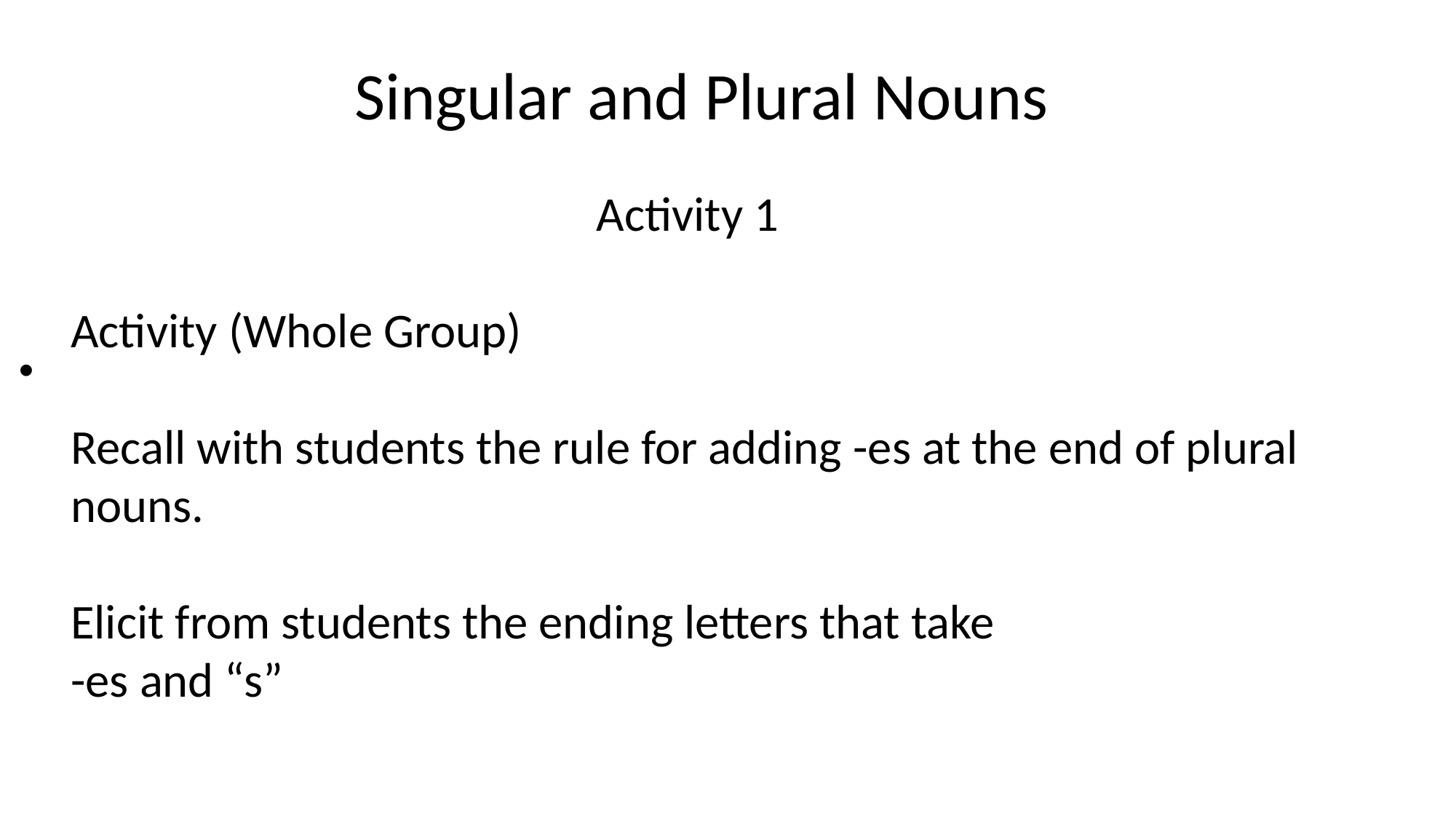

# Singular and Plural Nouns
Activity 1

Activity (Whole Group)

Recall with students the rule for adding -es at the end of plural nouns.

Elicit from students the ending letters that take
-es and “s”